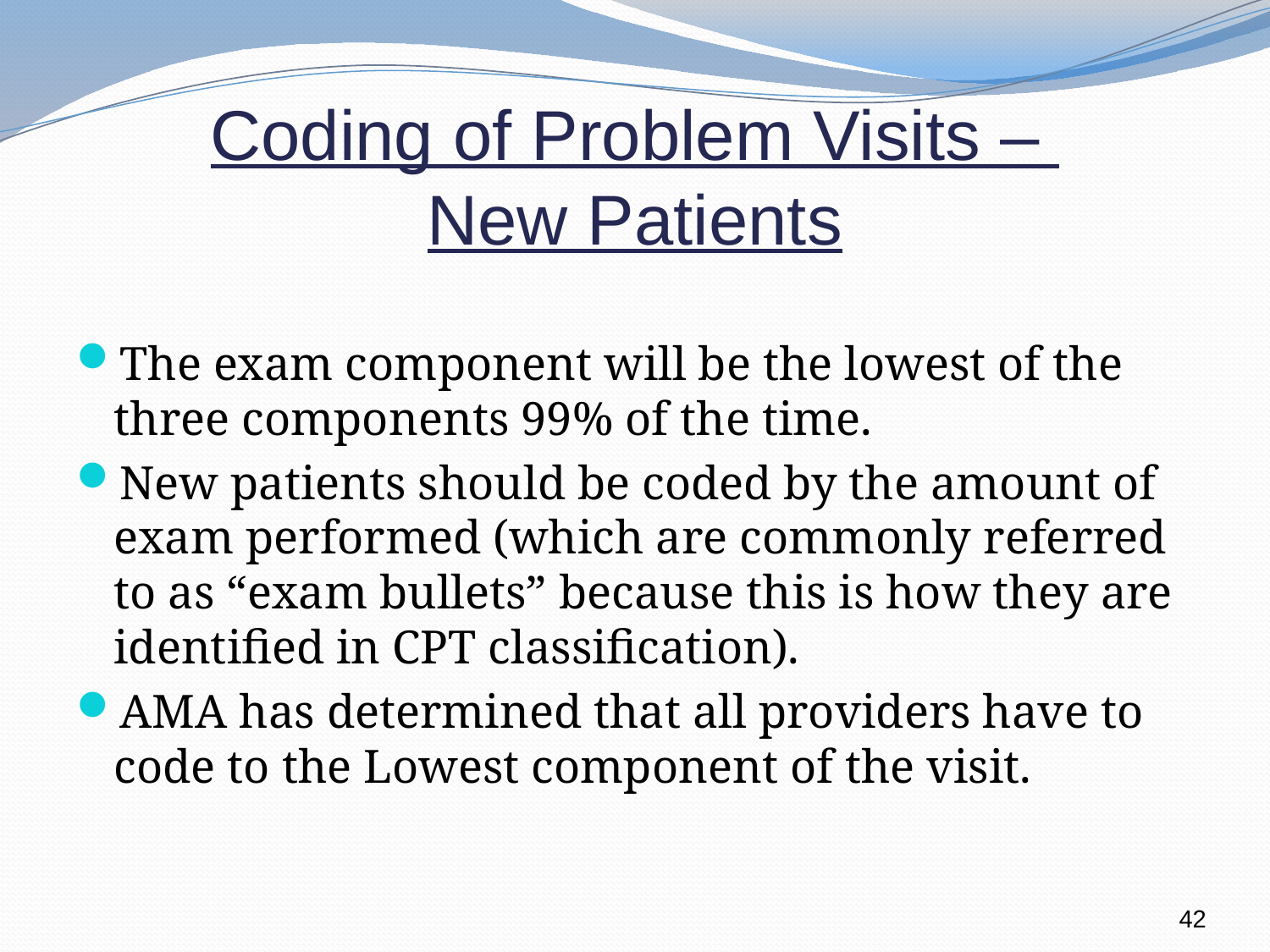

Coding of Problem Visits –
New Patients
The exam component will be the lowest of the three components 99% of the time.
New patients should be coded by the amount of exam performed (which are commonly referred to as “exam bullets” because this is how they are identified in CPT classification).
AMA has determined that all providers have to code to the Lowest component of the visit.
42